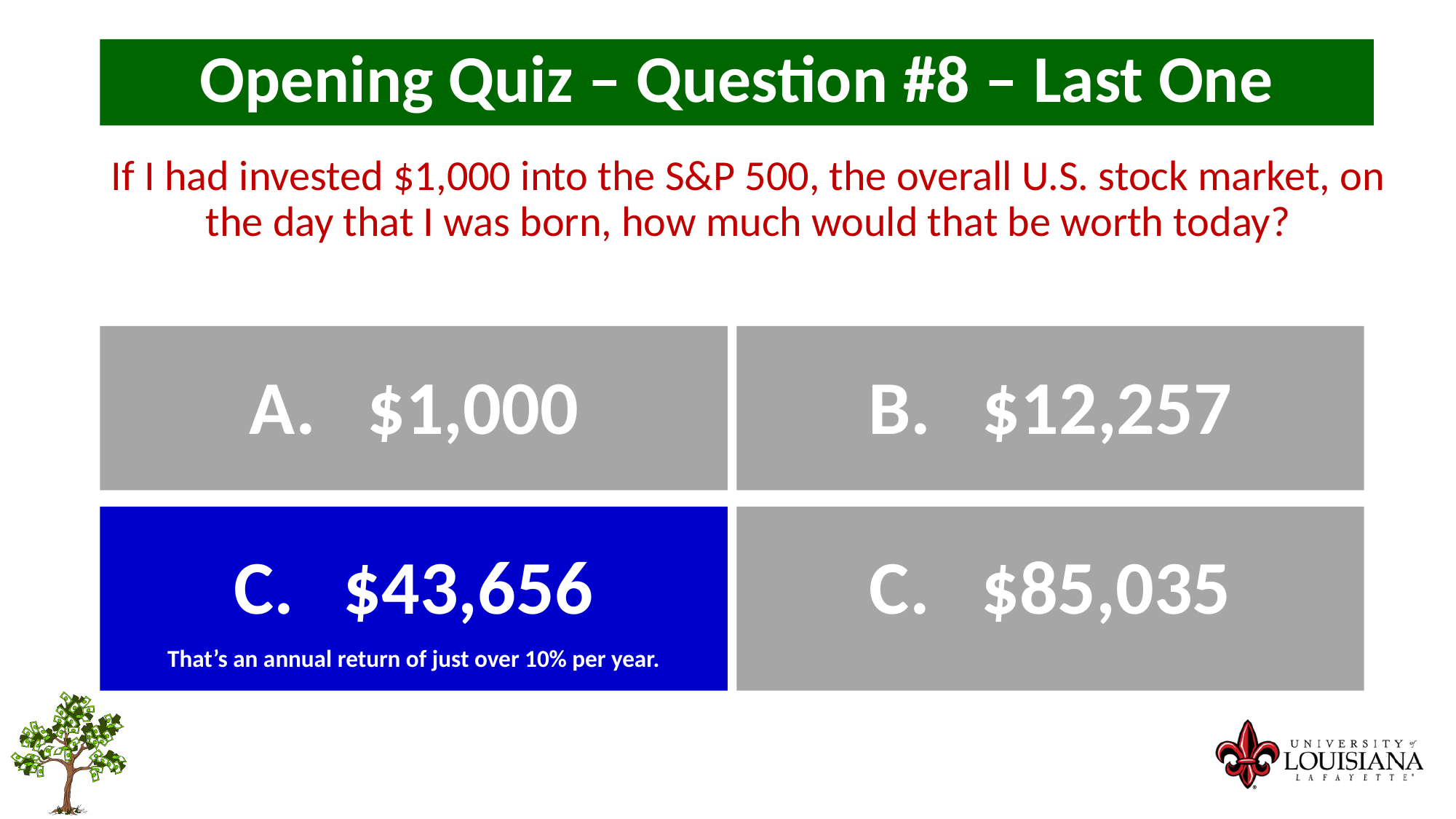

Opening Quiz – Question #8 – Last One
If I had invested $1,000 into the S&P 500, the overall U.S. stock market, on the day that I was born, how much would that be worth today?

A.   $1,000

B.   $12,257

C.   $85,035

$43,656
That’s an annual return of just over 10% per year.